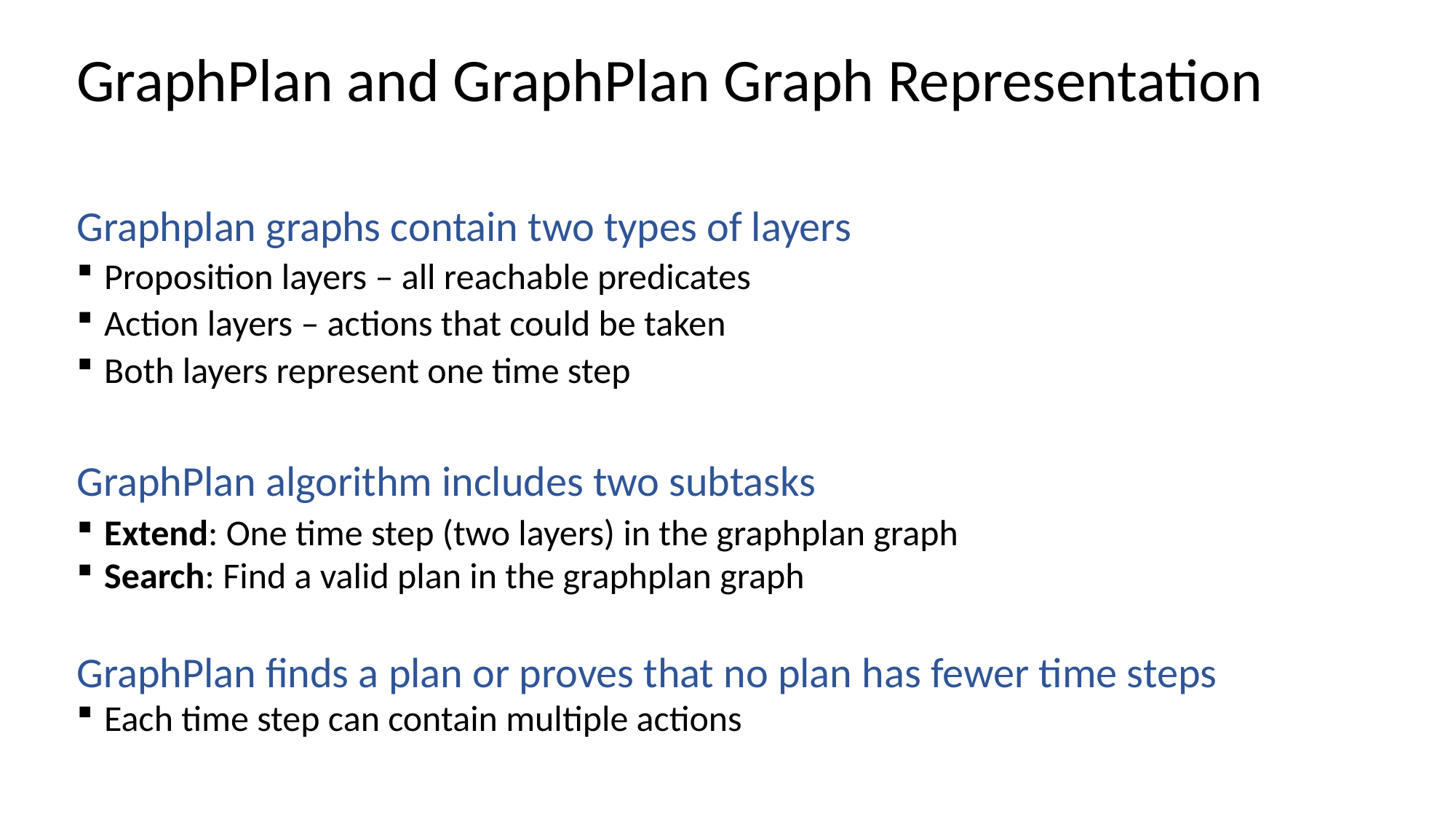

# GraphPlan and GraphPlan Graph Representation

Graphplan graphs contain two types of layers
Proposition layers – all reachable predicates
Action layers – actions that could be taken
Both layers represent one time step

GraphPlan algorithm includes two subtasks
Extend: One time step (two layers) in the graphplan graph
Search: Find a valid plan in the graphplan graph

GraphPlan finds a plan or proves that no plan has fewer time steps
Each time step can contain multiple actions